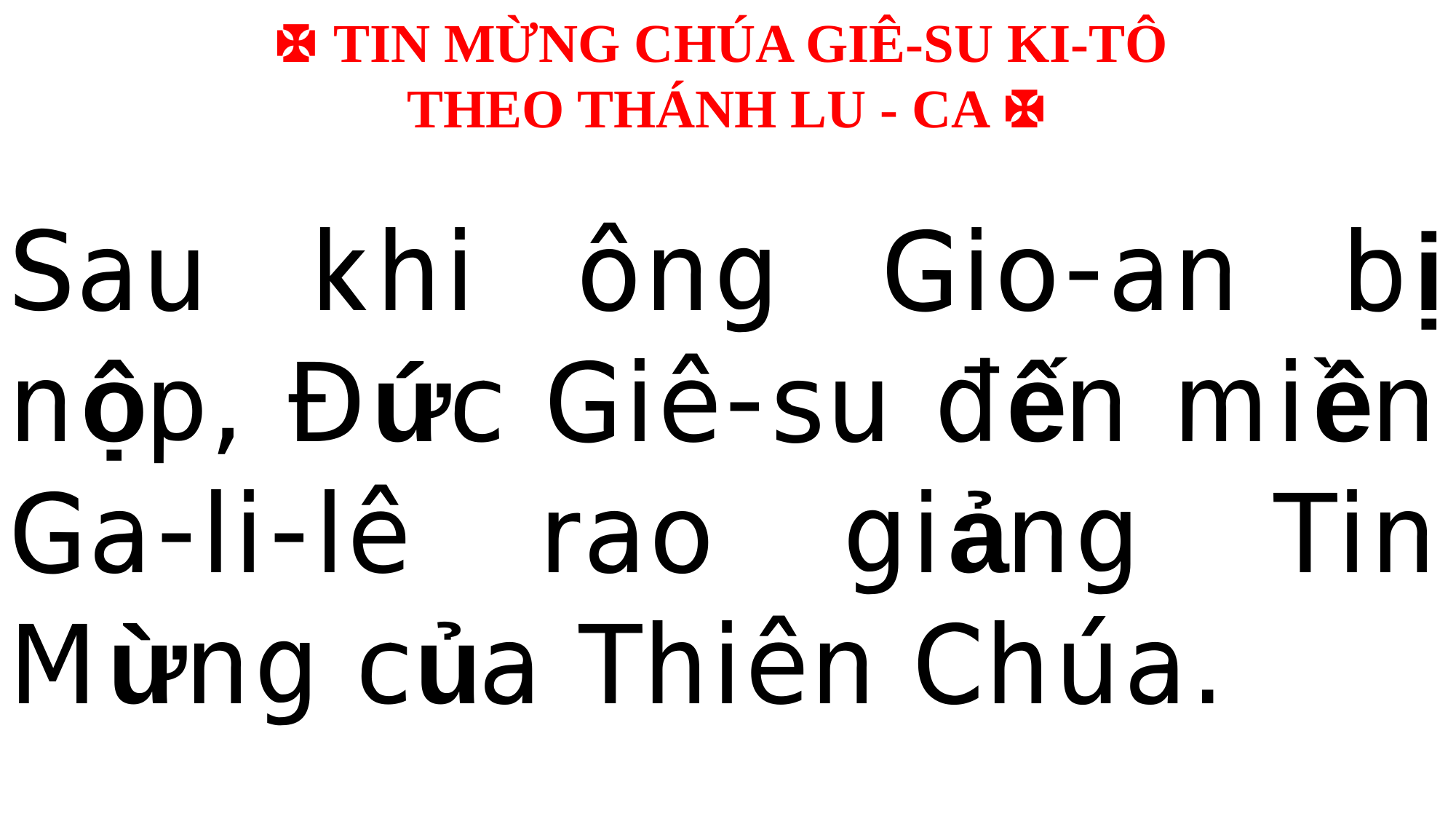

✠ TIN MỪNG CHÚA GIÊ-SU KI-TÔ
THEO THÁNH LU - CA ✠
Sau khi ông Gio-an bị nộp, Đức Giê-su đến miền Ga-li-lê rao giảng Tin Mừng của Thiên Chúa.